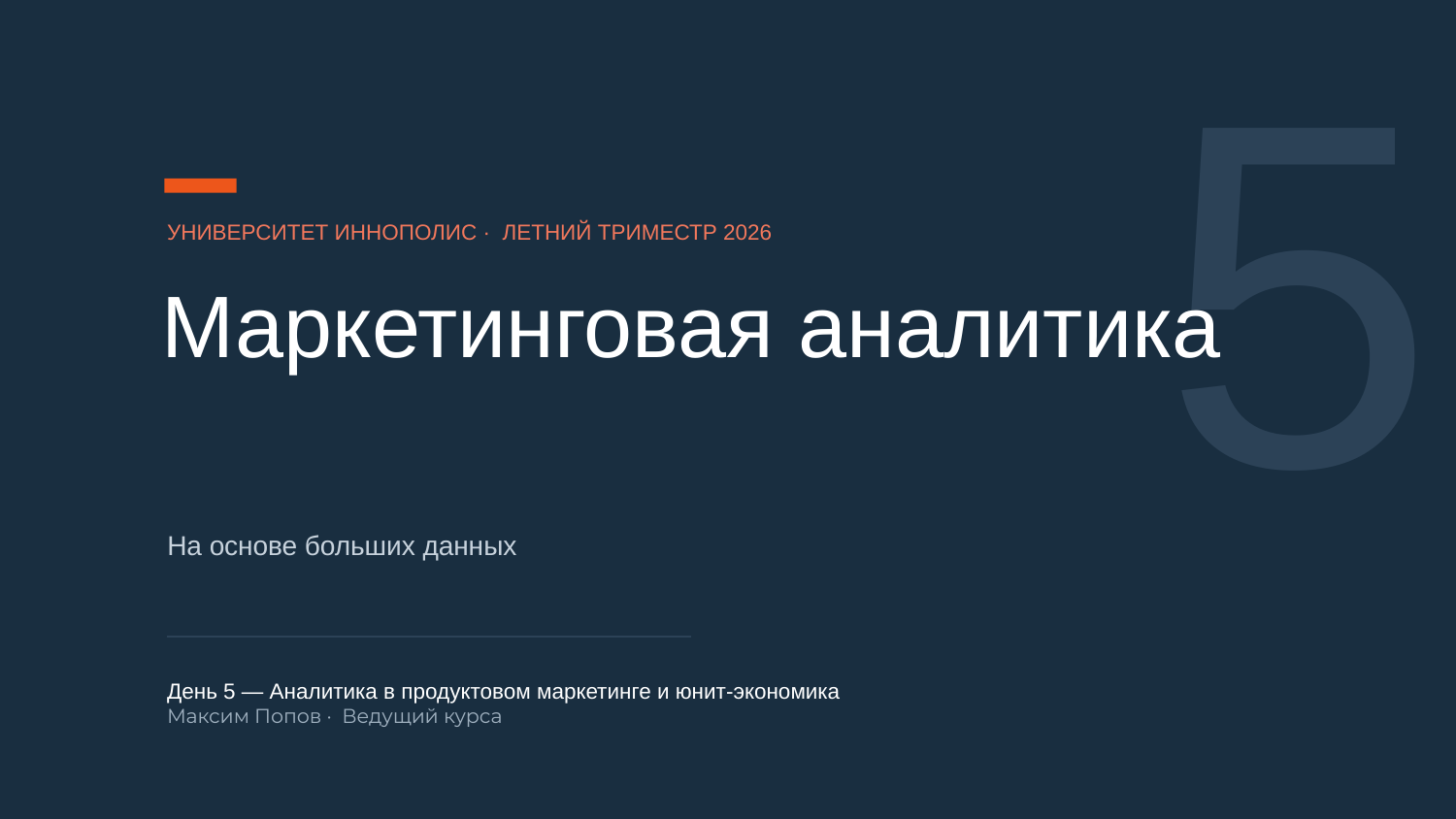

5

УНИВЕРСИТЕТ ИННОПОЛИС ·  ЛЕТНИЙ ТРИМЕСТР 2026
Маркетинговая аналитика
На основе больших данных
День 5 — Аналитика в продуктовом маркетинге и юнит-экономика
Максим Попов ·  Ведущий курса